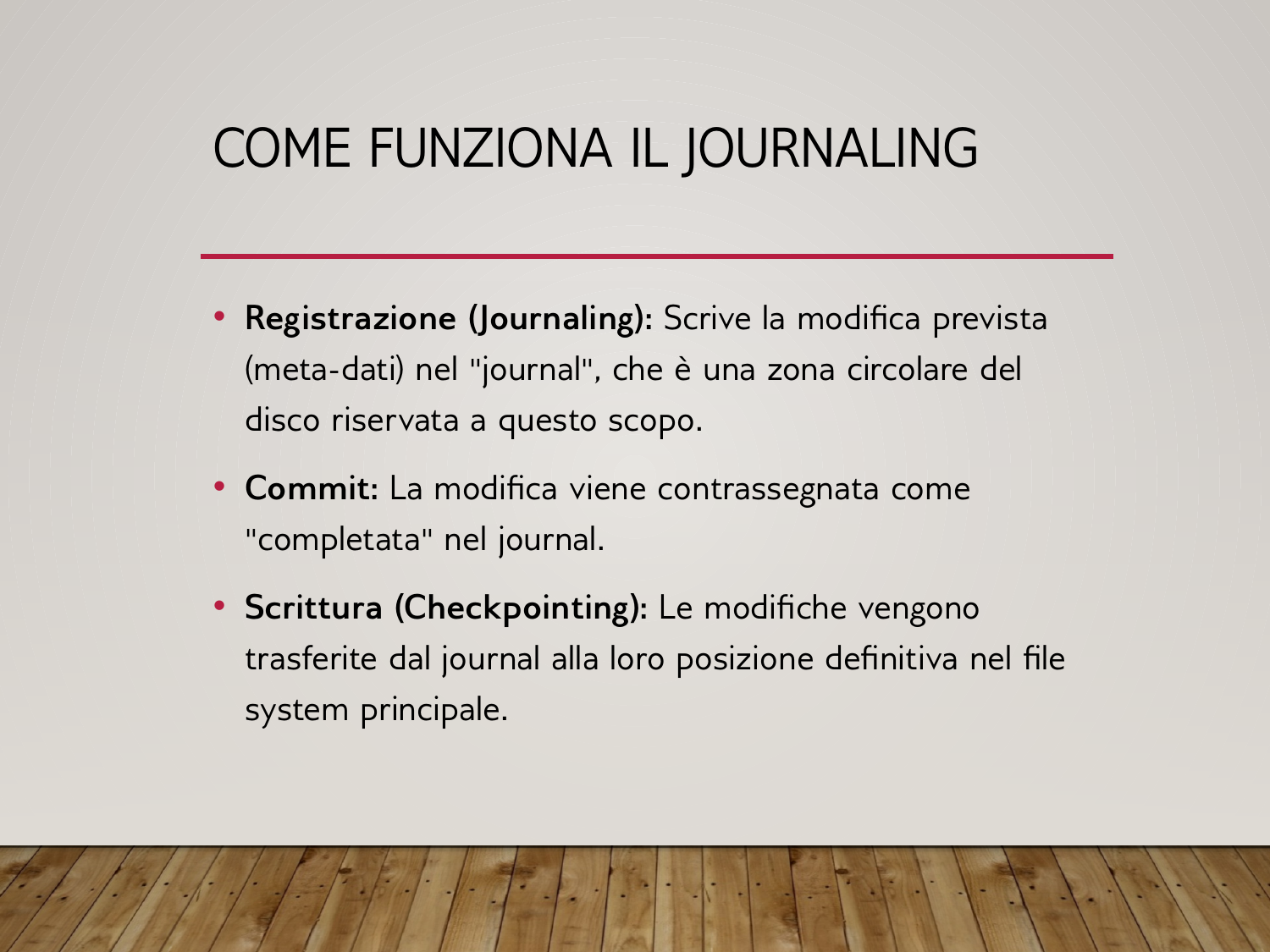

# Come Funziona il Journaling
Registrazione (Journaling): Scrive la modifica prevista (meta-dati) nel "journal", che è una zona circolare del disco riservata a questo scopo.
Commit: La modifica viene contrassegnata come "completata" nel journal.
Scrittura (Checkpointing): Le modifiche vengono trasferite dal journal alla loro posizione definitiva nel file system principale.